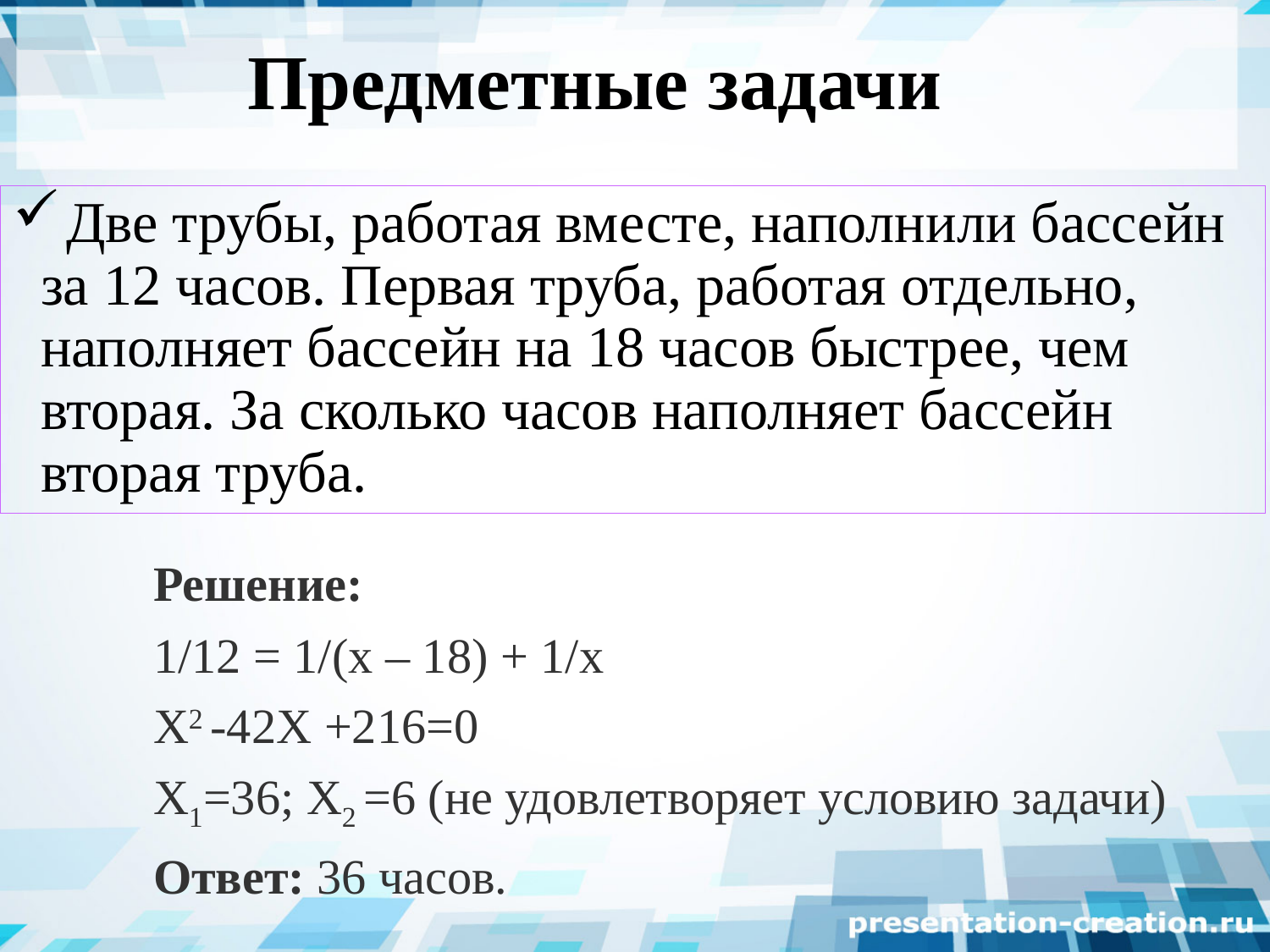

Предметные задачи
 Две трубы, работая вместе, наполнили бассейн за 12 часов. Первая труба, работая отдельно, наполняет бассейн на 18 часов быстрее, чем вторая. За сколько часов наполняет бассейн вторая труба.

Решение:
1/12 = 1/(x – 18) + 1/x
Х2 -42Х +216=0
Х1=36; Х2 =6 (не удовлетворяет условию задачи)
Ответ: 36 часов.